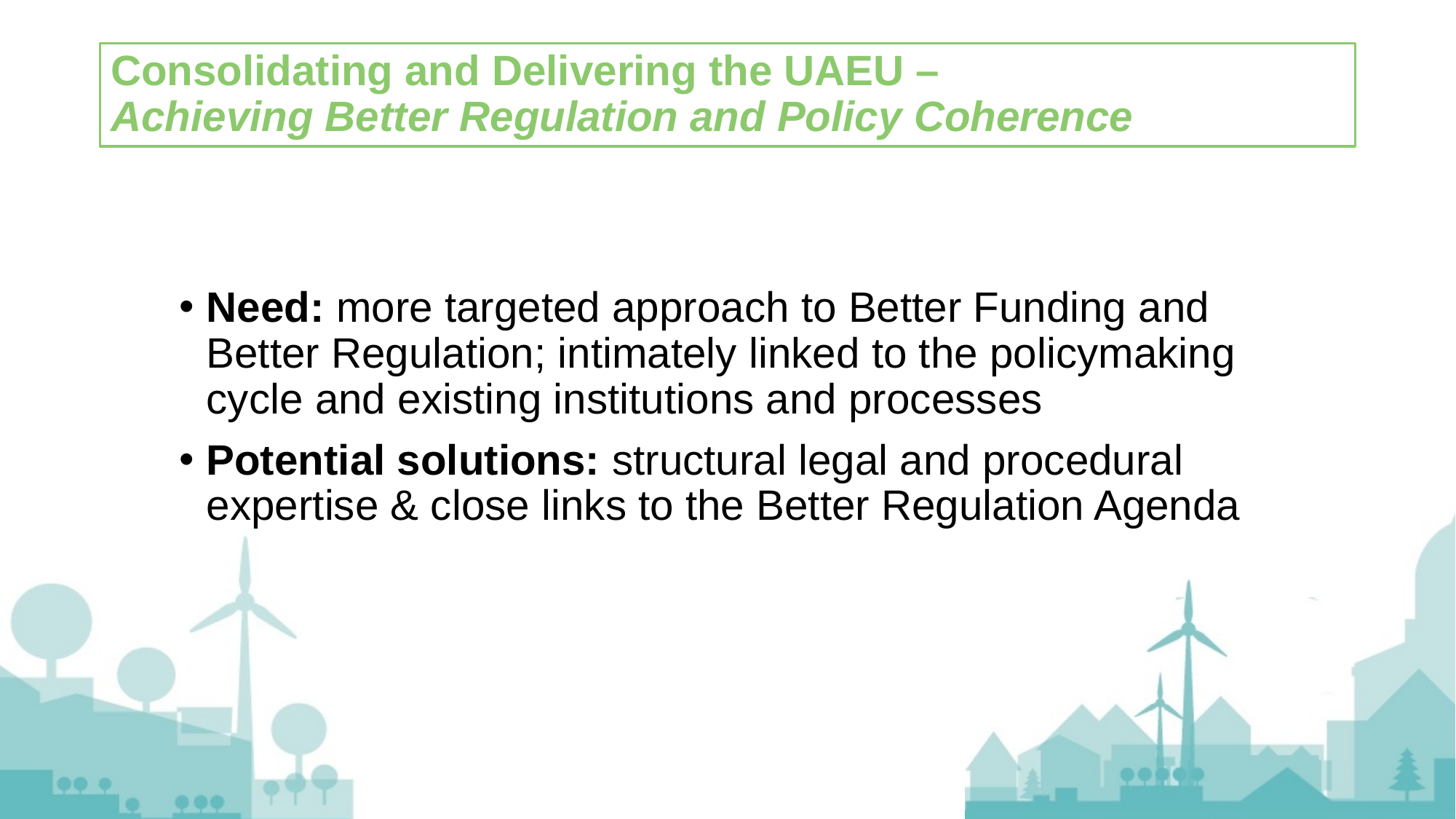

# Consolidating and Delivering the UAEU – Achieving Better Regulation and Policy Coherence

Need: more targeted approach to Better Funding and Better Regulation; intimately linked to the policymaking cycle and existing institutions and processes
Potential solutions: structural legal and procedural expertise & close links to the Better Regulation Agenda